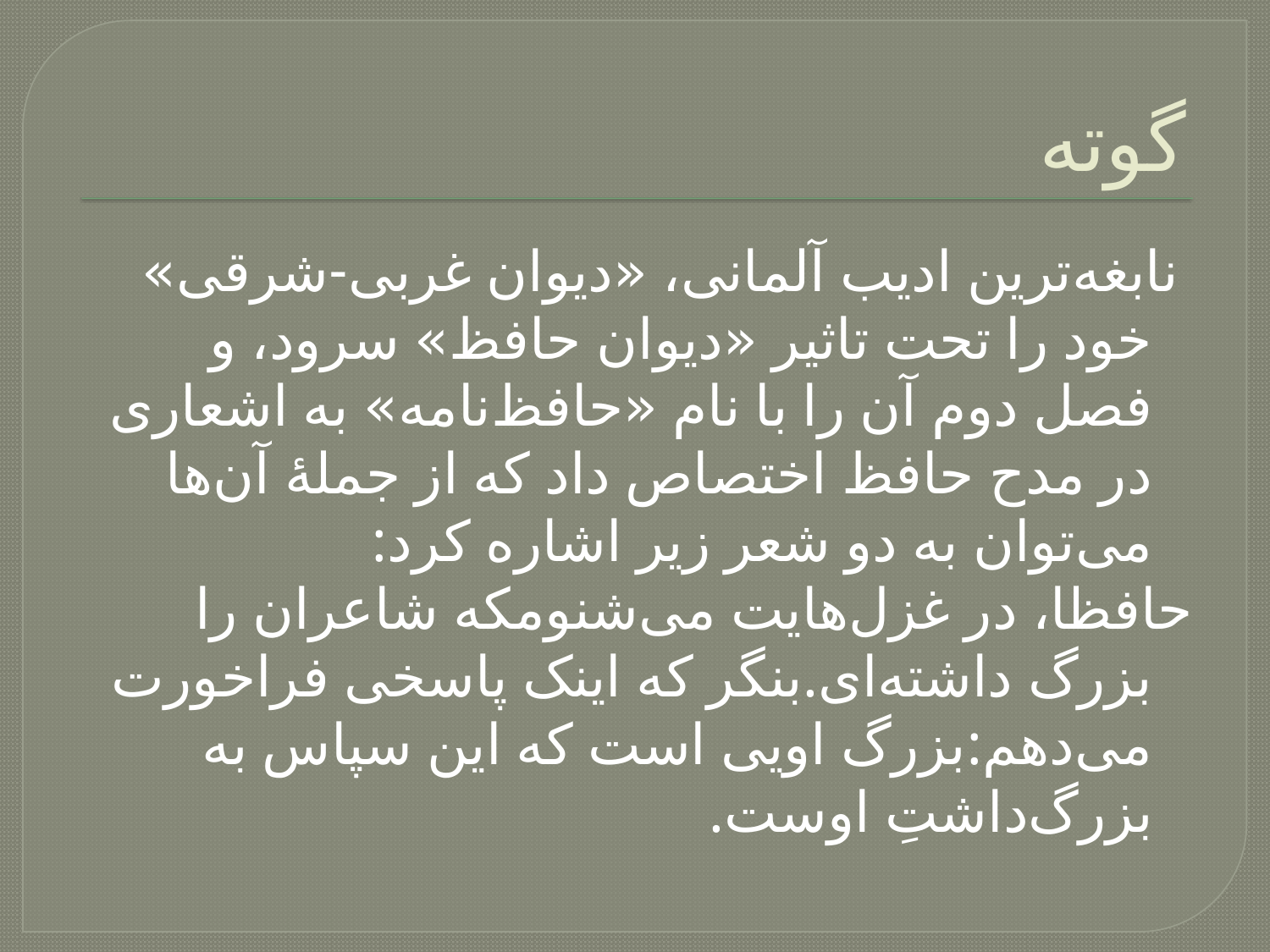

# گوته
 نابغه‌ترین ادیب آلمانی، «دیوان غربی-شرقی» خود را تحت تاثیر «دیوان حافظ» سرود، و فصل دوم آن را با نام «حافظ‌نامه» به اشعاری در مدح حافظ اختصاص داد که از جملهٔ آن‌ها می‌توان به دو شعر زیر اشاره کرد:
حافظا، در غزل‌هایت می‌شنومکه شاعران را بزرگ داشته‌ای.بنگر که اینک پاسخی فراخورت می‌دهم:بزرگ اویی است که این سپاس به بزرگ‌داشتِ اوست.